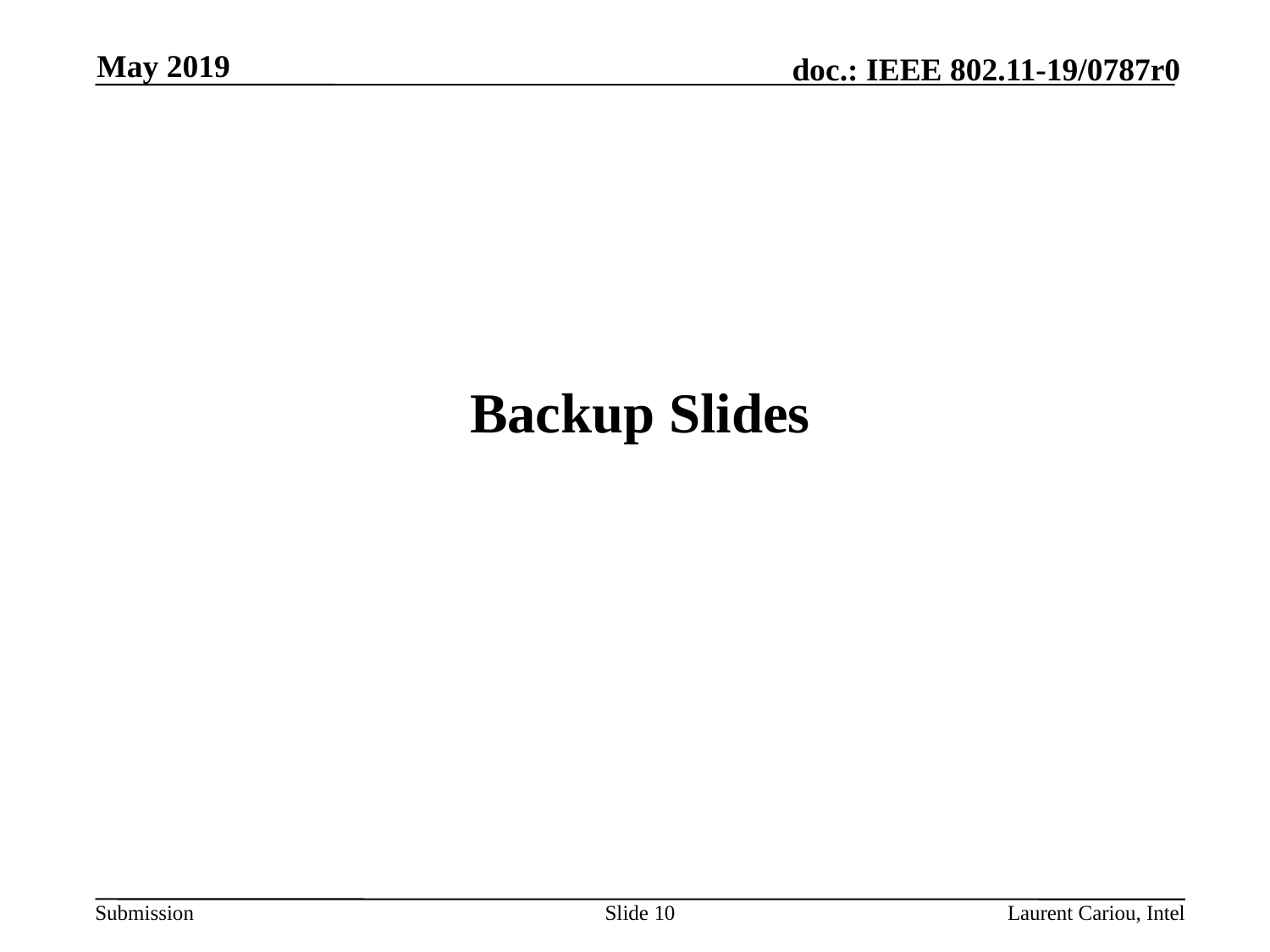

May 2019
# Backup Slides
Slide 10
Laurent Cariou, Intel